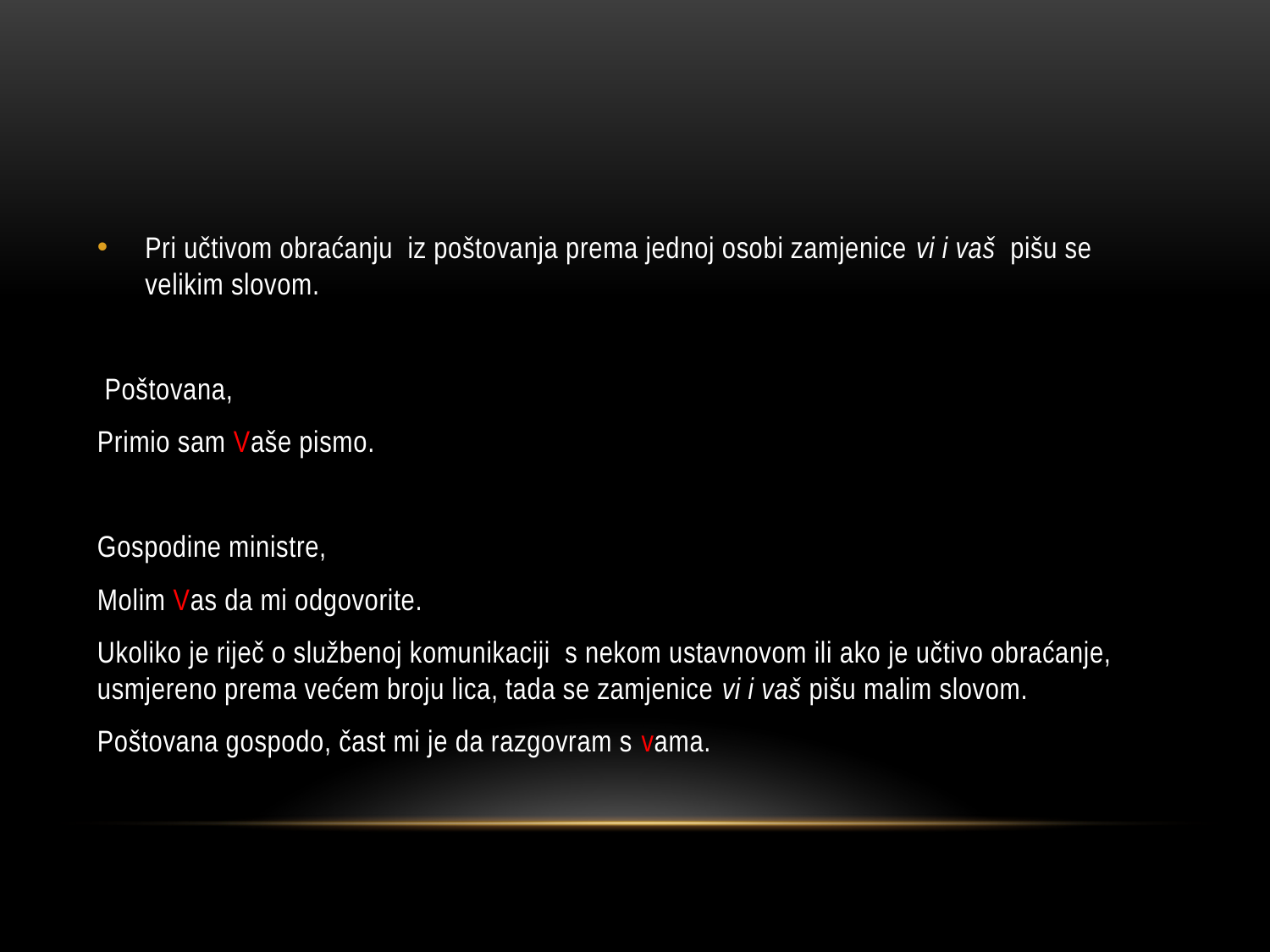

Pri učtivom obraćanju  iz poštovanja prema jednoj osobi zamjenice vi i vaš  pišu se velikim slovom.

 Poštovana,
Primio sam Vaše pismo.

Gospodine ministre,
Molim Vas da mi odgovorite.
Ukoliko je riječ o službenoj komunikaciji  s nekom ustavnovom ili ako je učtivo obraćanje, usmjereno prema većem broju lica, tada se zamjenice vi i vaš pišu malim slovom.
Poštovana gospodo, čast mi je da razgovram s vama.